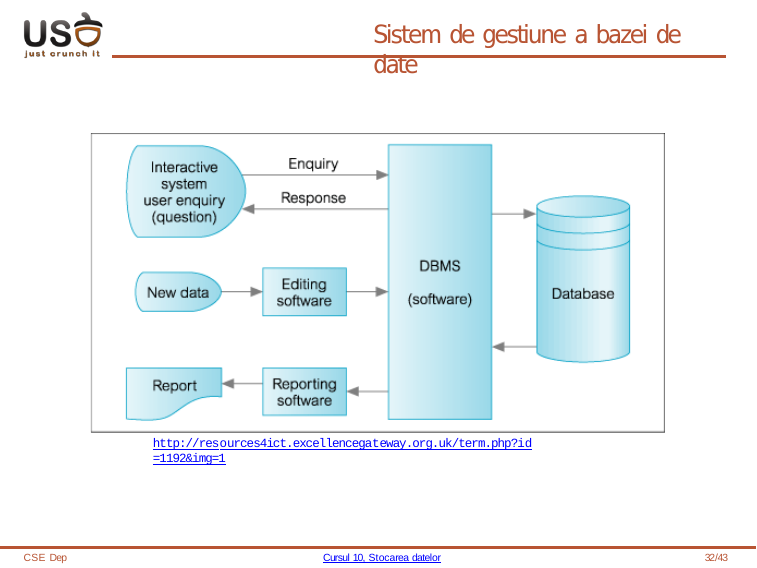

# Sistem de gestiune a bazei de date

http://resources4ict.excellencegateway.org.uk/term.php?id=1192&img=1

CSE Dep
Cursul 10, Stocarea datelor
32/43